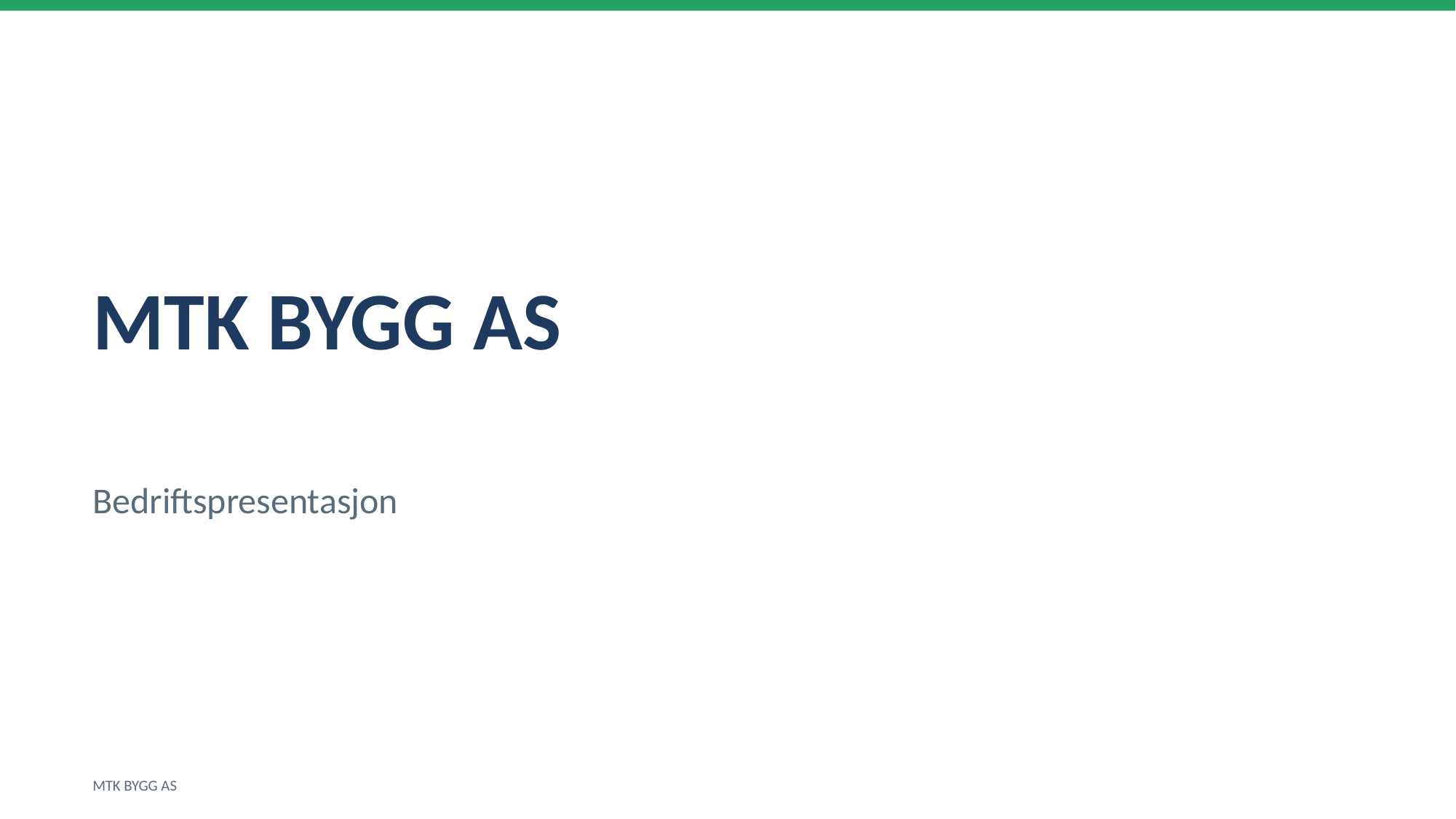

MTK BYGG AS
Bedriftspresentasjon
MTK BYGG AS